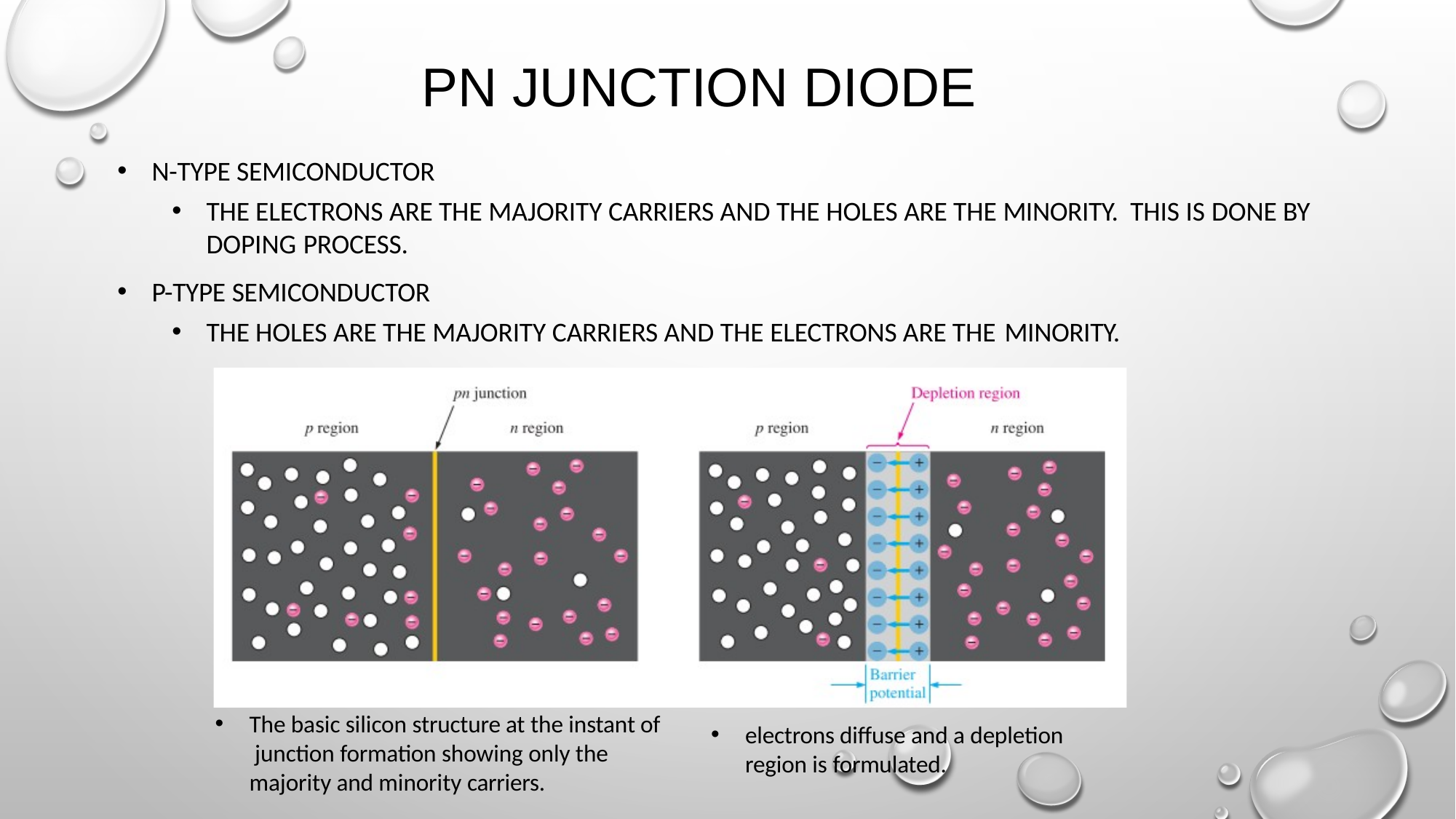

# Pn junction diode
N-Type Semiconductor
The electrons are the majority carriers and the holes are the minority.  This is done by doping process.
P-Type Semiconductor
The holes are the majority carriers and the electrons are the minority.

The basic silicon structure at the instant of  junction formation showing only the  majority and minority carriers.
electrons diffuse and a depletion  region is formulated.